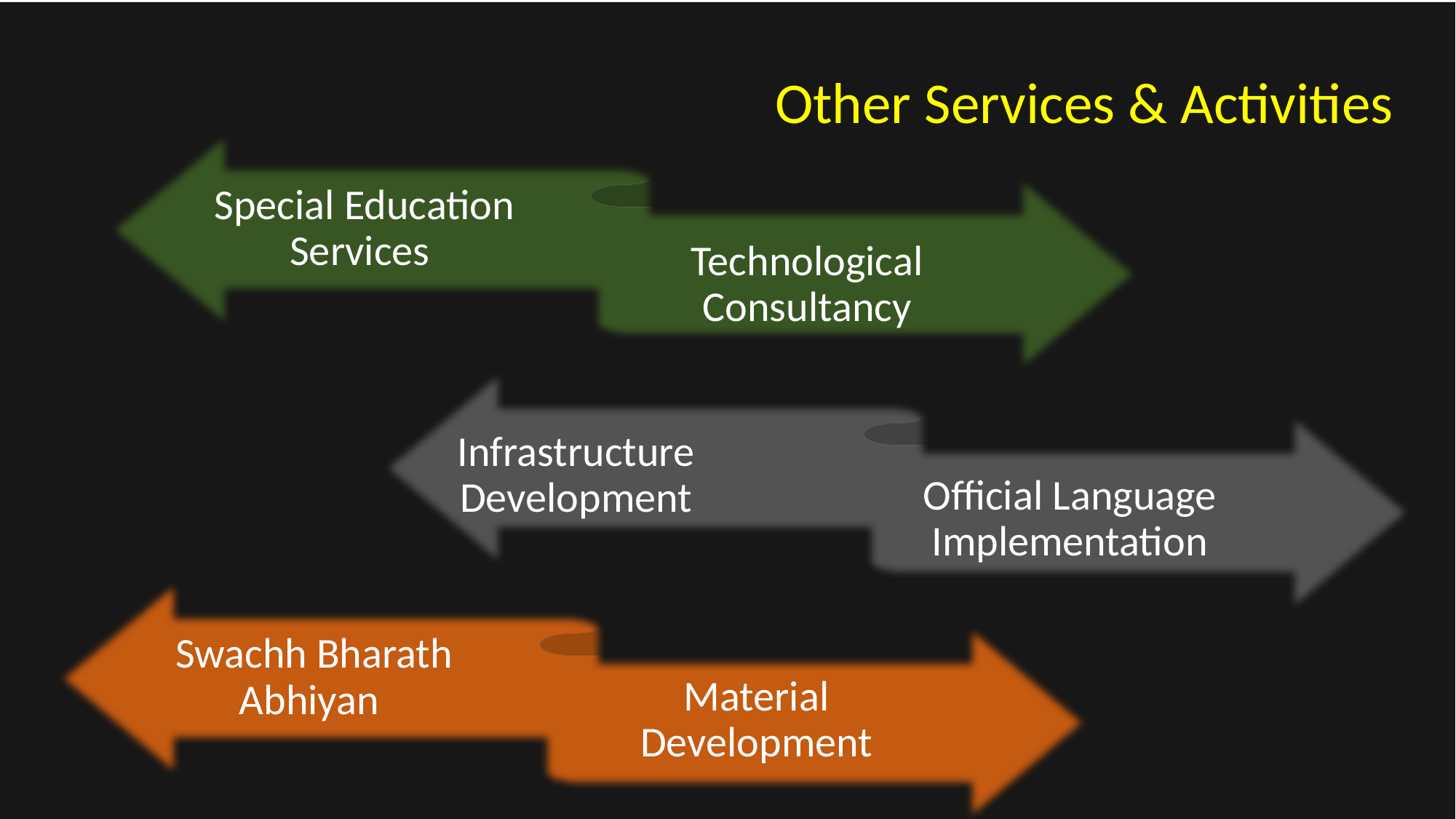

Other Services & Activities
#
Special Education Services
Technological Consultancy
Infrastructure Development
Official Language Implementation
Swachh Bharath Abhiyan
Material Development